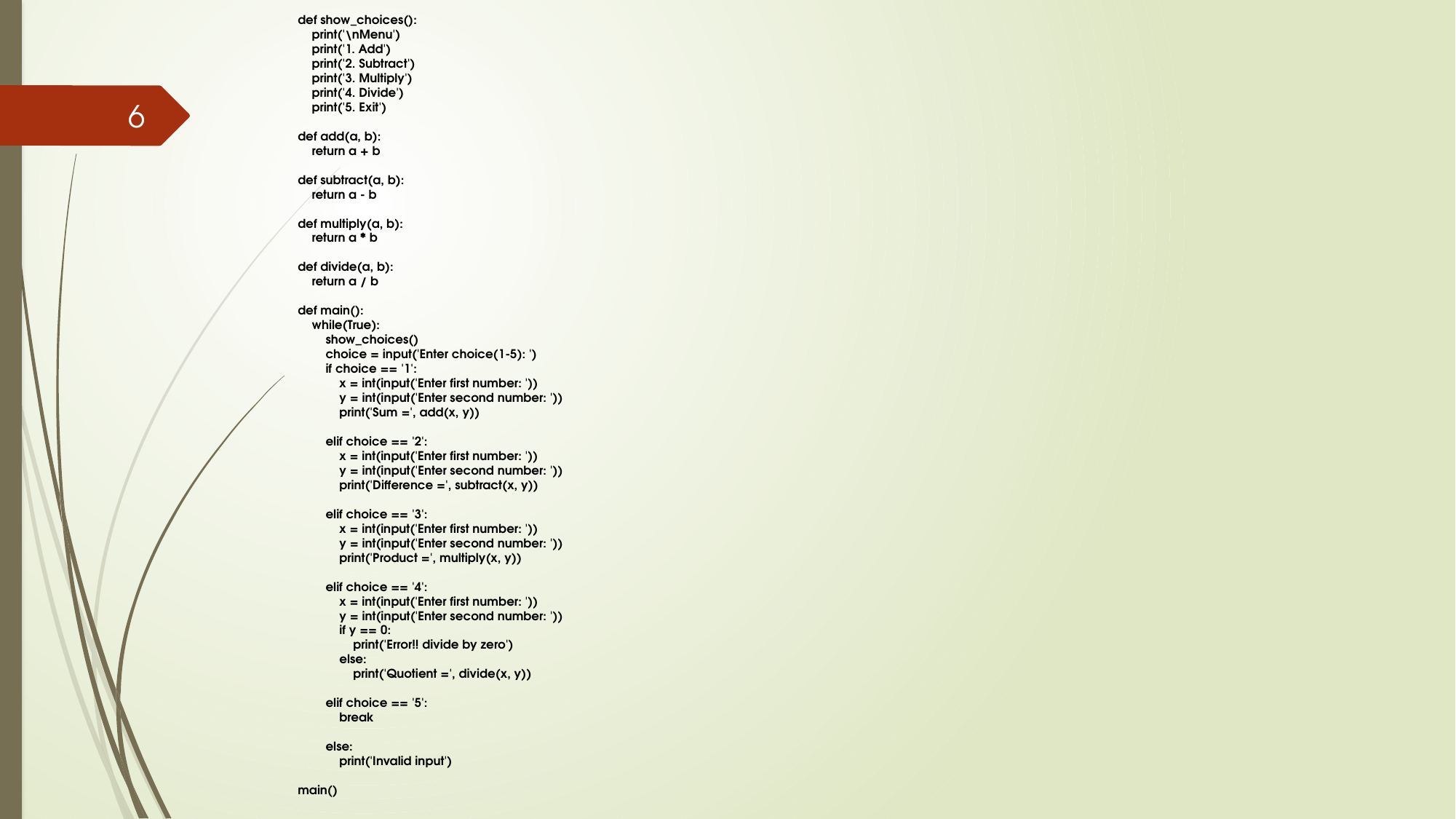

def show_choices():
    print('\nMenu')
    print('1. Add')
    print('2. Subtract')
    print('3. Multiply')
    print('4. Divide')
    print('5. Exit')

def add(a, b):
    return a + b

def subtract(a, b):
    return a - b

def multiply(a, b):
    return a * b

def divide(a, b):
    return a / b

def main():
    while(True):
        show_choices()
        choice = input('Enter choice(1-5): ')
        if choice == '1':
            x = int(input('Enter first number: '))
            y = int(input('Enter second number: '))
            print('Sum =', add(x, y))

        elif choice == '2':
            x = int(input('Enter first number: '))
            y = int(input('Enter second number: '))
            print('Difference =', subtract(x, y))

        elif choice == '3':
            x = int(input('Enter first number: '))
            y = int(input('Enter second number: '))
            print('Product =', multiply(x, y))

        elif choice == '4':
            x = int(input('Enter first number: '))
            y = int(input('Enter second number: '))
            if y == 0:
                print('Error!! divide by zero')
            else:
                print('Quotient =', divide(x, y))

        elif choice == '5':
            break

        else:
            print('Invalid input')

main()
6